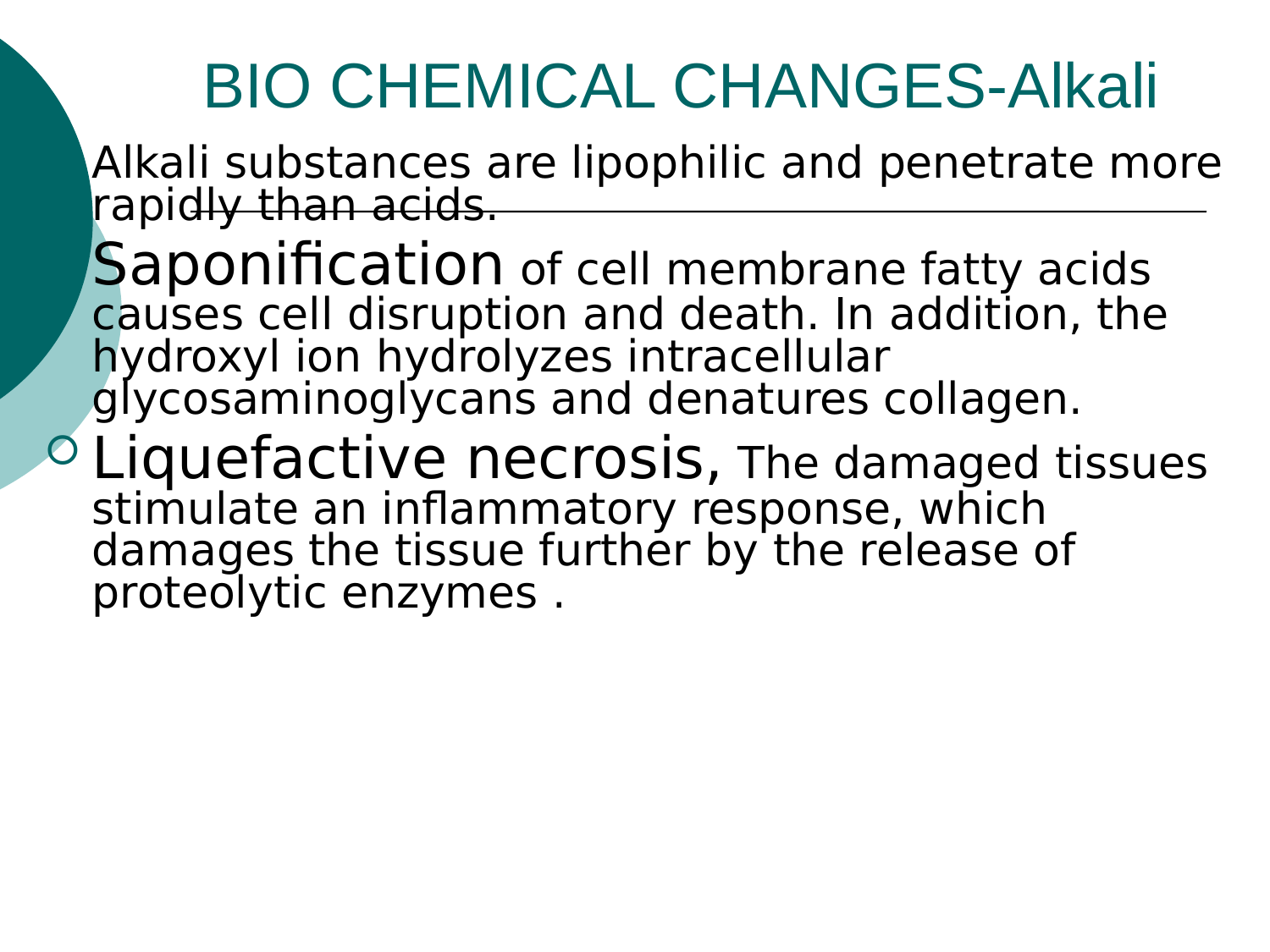

# BIO CHEMICAL CHANGES-Alkali
Alkali substances are lipophilic and penetrate more rapidly than acids.
Saponification of cell membrane fatty acids causes cell disruption and death. In addition, the hydroxyl ion hydrolyzes intracellular glycosaminoglycans and denatures collagen.
Liquefactive necrosis, The damaged tissues stimulate an inflammatory response, which damages the tissue further by the release of proteolytic enzymes .